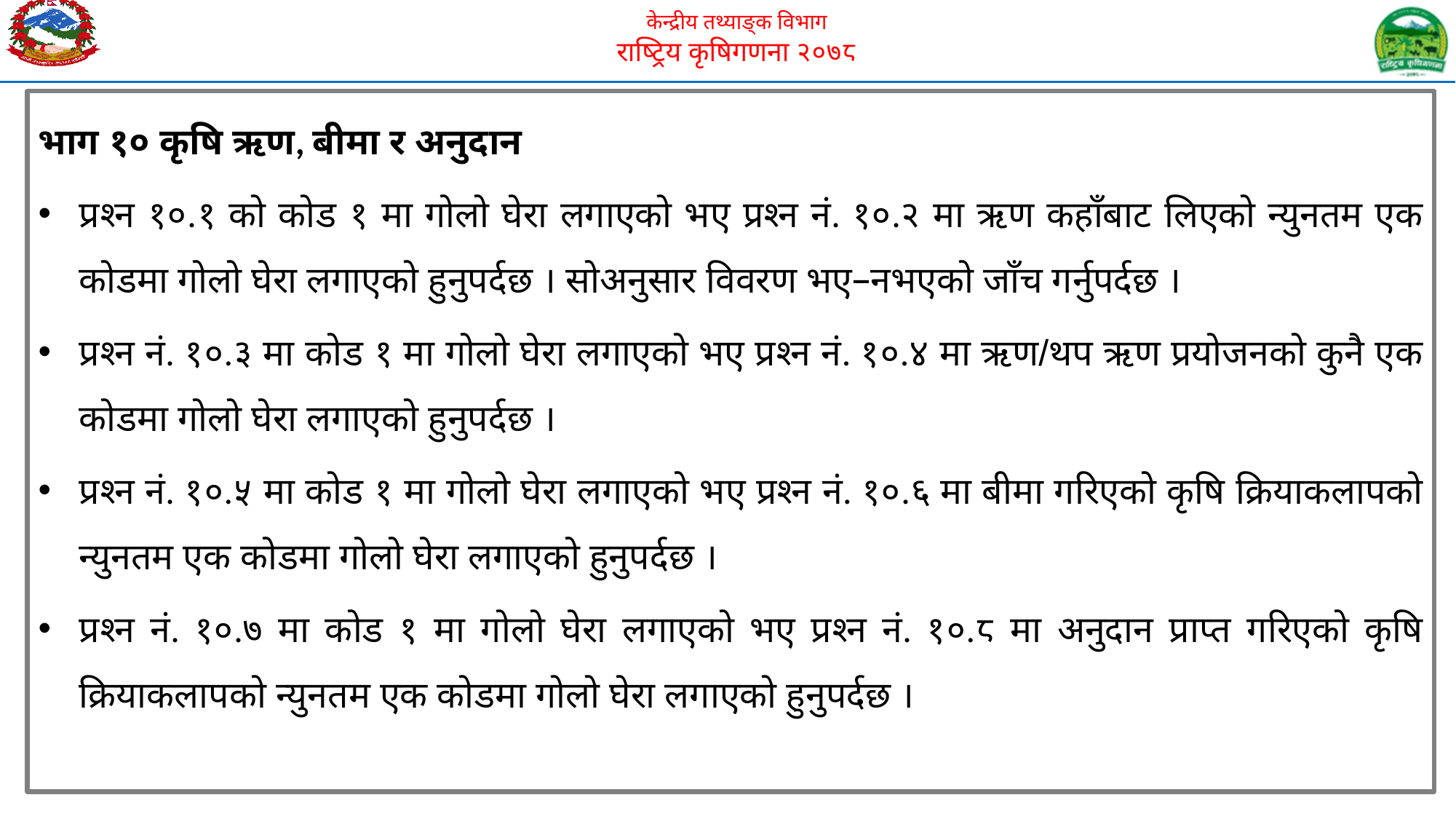

भाग १० कृषि ऋण, बीमा र अनुदान
प्रश्न १०.१ को कोड १ मा गोलो घेरा लगाएको भए प्रश्न नं. १०.२ मा ऋण कहाँबाट लिएको न्युनतम एक कोडमा गोलो घेरा लगाएको हुनुपर्दछ । सोअनुसार विवरण भए–नभएको जाँच गर्नुपर्दछ ।
प्रश्न नं. १०.३ मा कोड १ मा गोलो घेरा लगाएको भए प्रश्न नं. १०.४ मा ऋण/थप ऋण प्रयोजनको कुनै एक कोडमा गोलो घेरा लगाएको हुनुपर्दछ ।
प्रश्न नं. १०.५ मा कोड १ मा गोलो घेरा लगाएको भए प्रश्न नं. १०.६ मा बीमा गरिएको कृषि क्रियाकलापको न्युनतम एक कोडमा गोलो घेरा लगाएको हुनुपर्दछ ।
प्रश्न नं. १०.७ मा कोड १ मा गोलो घेरा लगाएको भए प्रश्न नं. १०.८ मा अनुदान प्राप्त गरिएको कृषि क्रियाकलापको न्युनतम एक कोडमा गोलो घेरा लगाएको हुनुपर्दछ ।
25